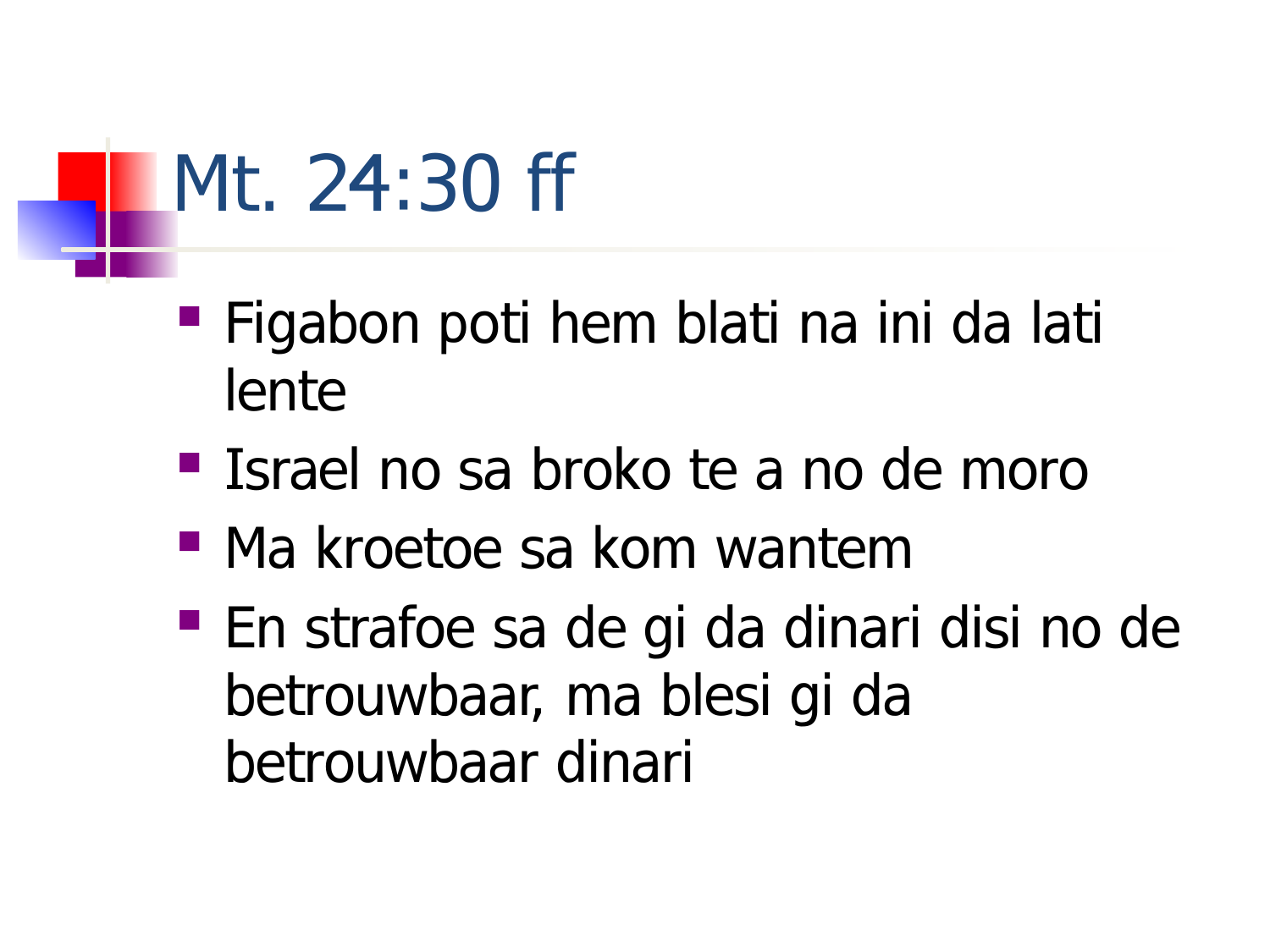

# Mt. 24:30 ff
Figabon poti hem blati na ini da lati lente
Israel no sa broko te a no de moro
Ma kroetoe sa kom wantem
En strafoe sa de gi da dinari disi no de betrouwbaar, ma blesi gi da betrouwbaar dinari